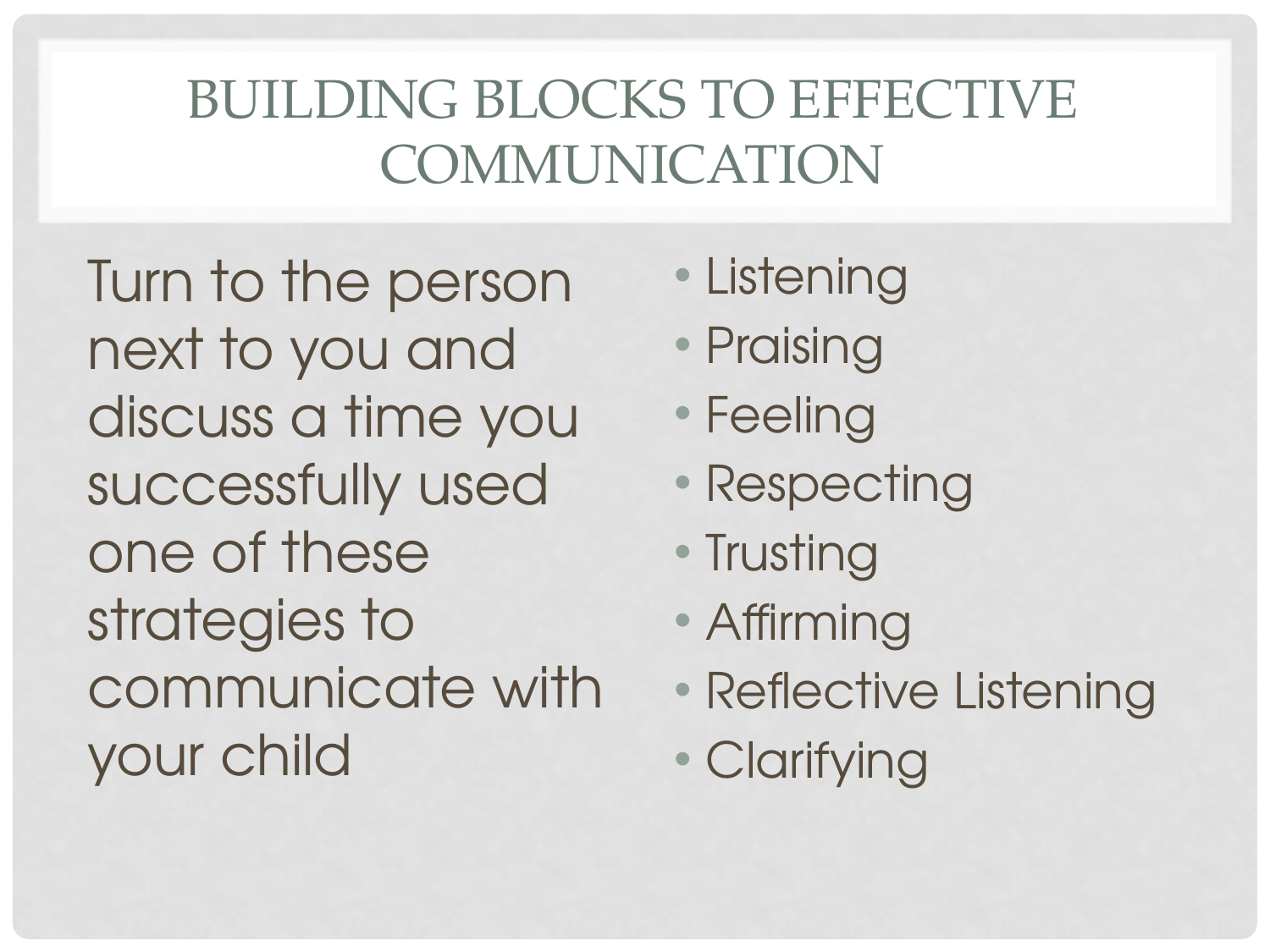

# Building blocks to effective communication
Turn to the person next to you and discuss a time you successfully used one of these strategies to communicate with your child
Listening
Praising
Feeling
Respecting
Trusting
Affirming
Reflective Listening
Clarifying